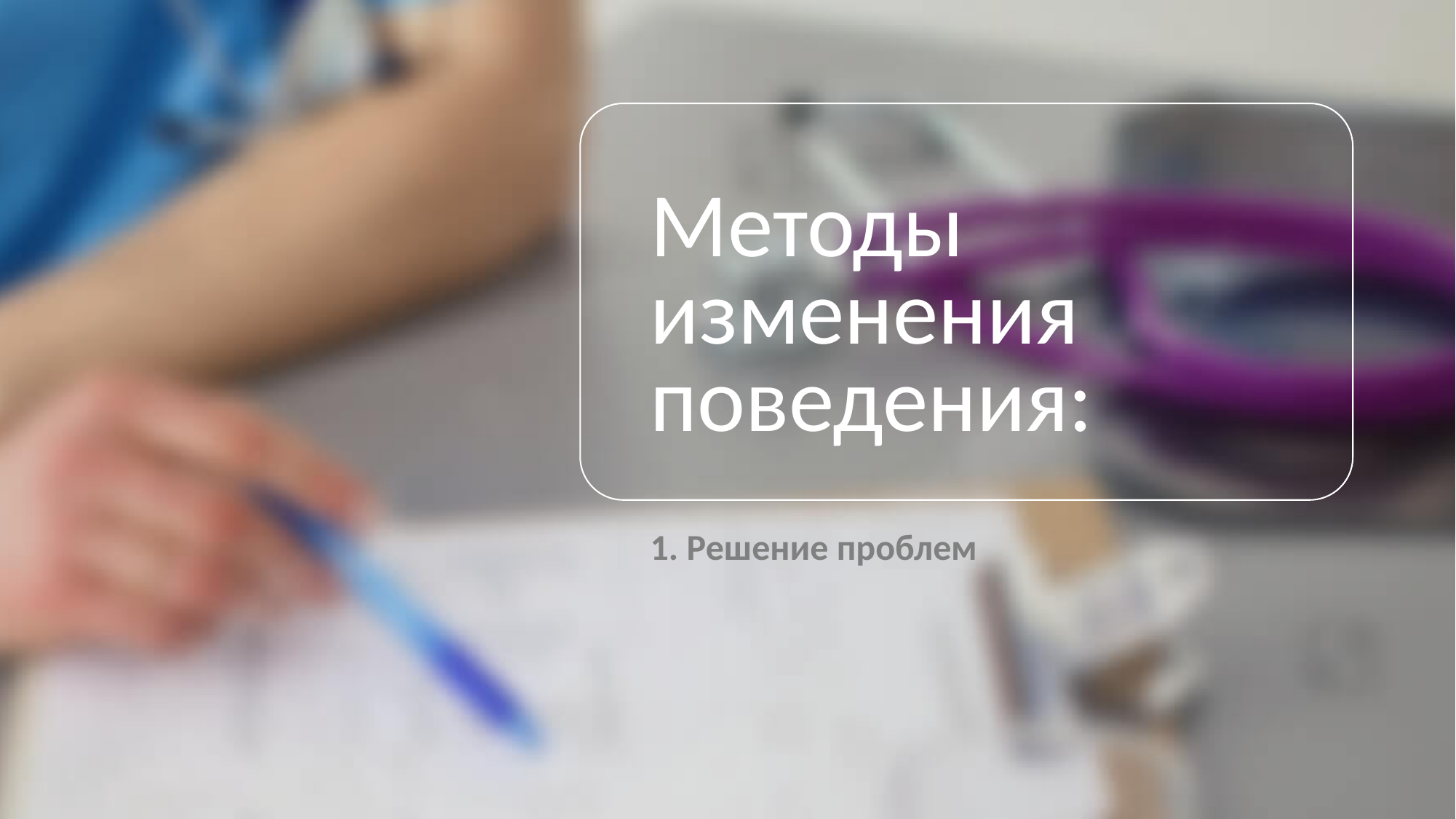

# Методы изменения поведения:
1. Решение проблем